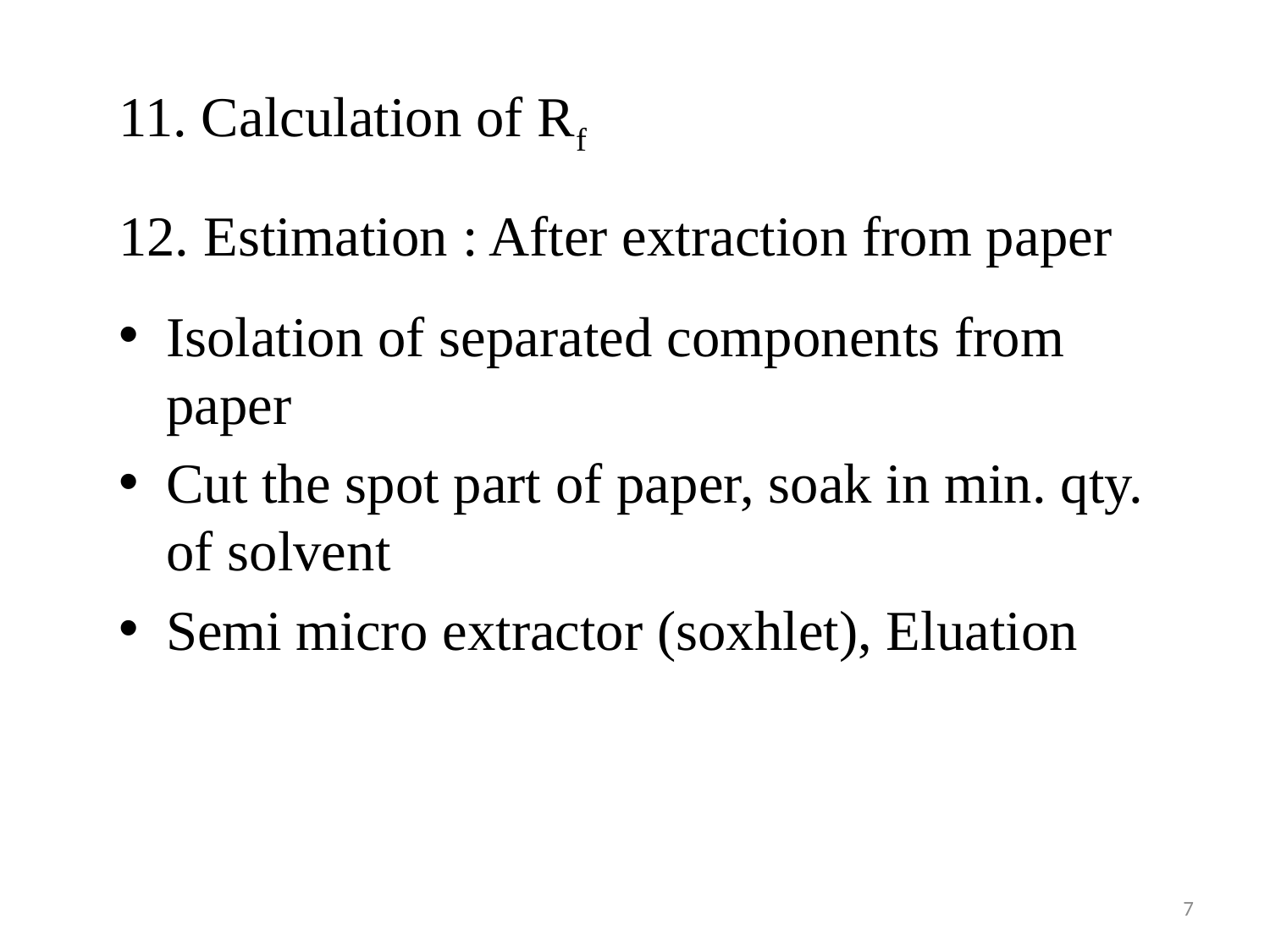

11. Calculation of Rf
12. Estimation : After extraction from paper
Isolation of separated components from paper
Cut the spot part of paper, soak in min. qty. of solvent
Semi micro extractor (soxhlet), Eluation

7